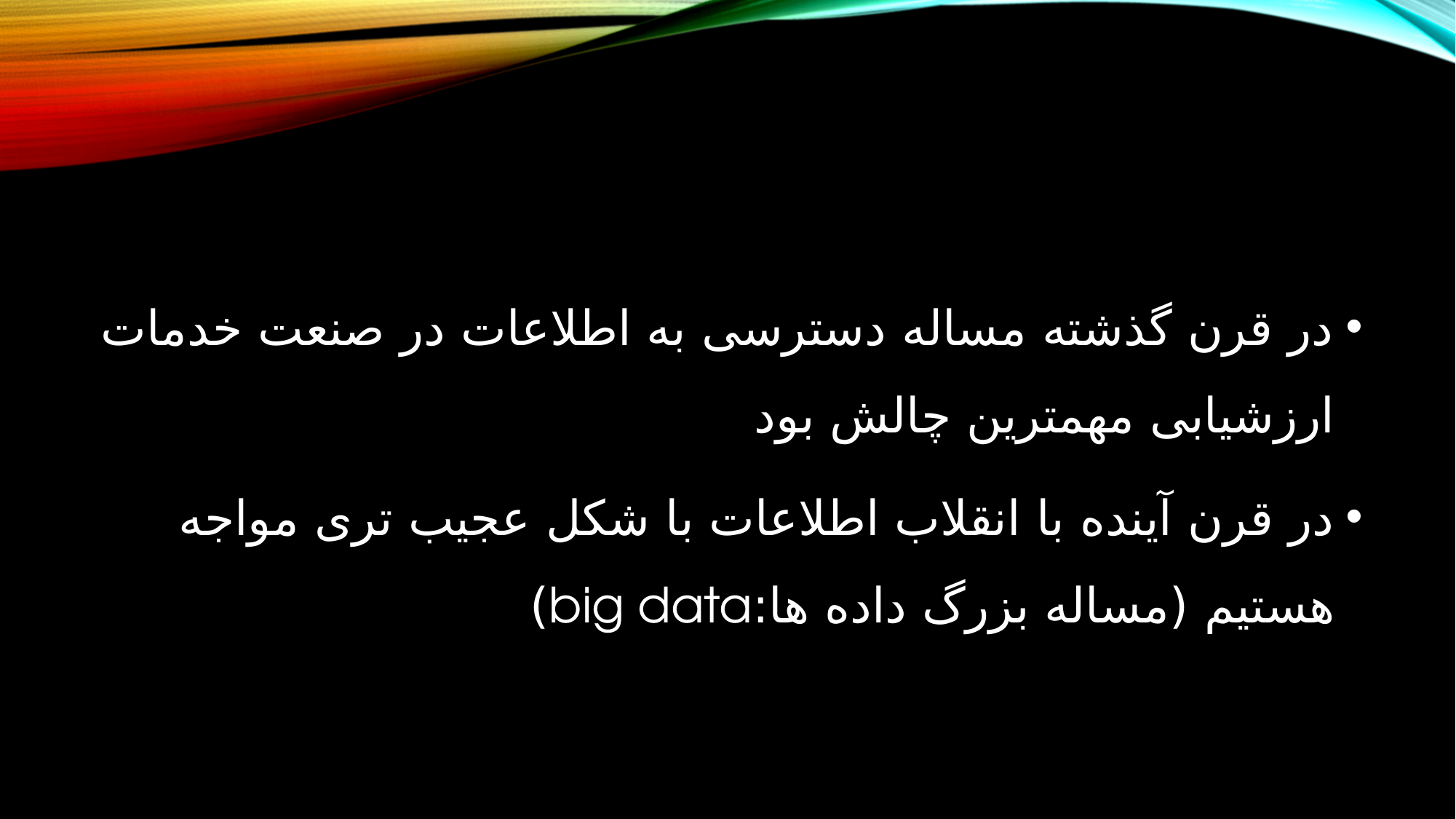

#
در قرن گذشته مساله دسترسی به اطلاعات در صنعت خدمات ارزشیابی مهمترین چالش بود
در قرن آینده با انقلاب اطلاعات با شکل عجیب تری مواجه هستیم (مساله بزرگ داده ها:big data)